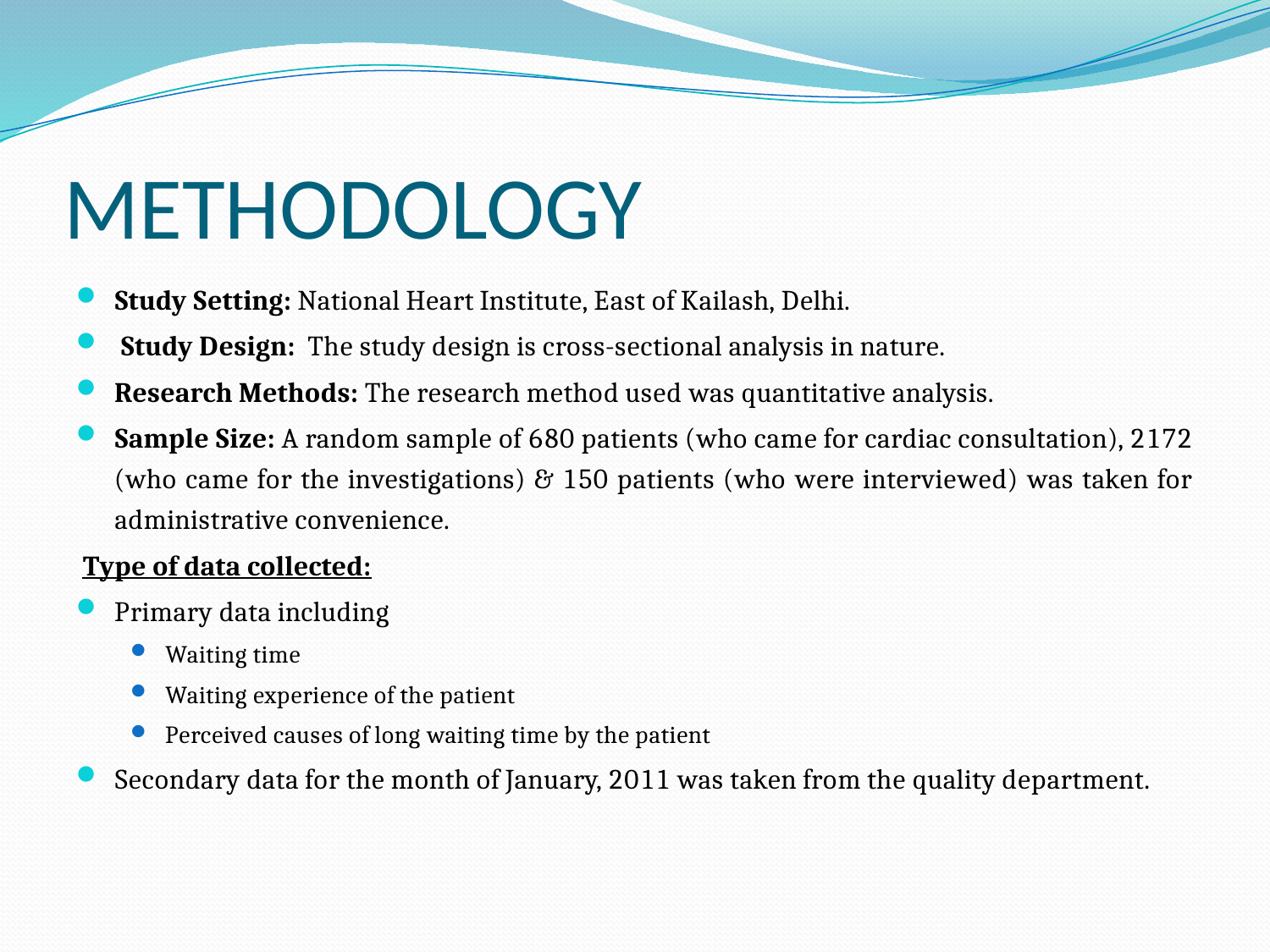

# METHODOLOGY
Study Setting: National Heart Institute, East of Kailash, Delhi.
 Study Design:  The study design is cross-sectional analysis in nature.
Research Methods: The research method used was quantitative analysis.
Sample Size: A random sample of 680 patients (who came for cardiac consultation), 2172 (who came for the investigations) & 150 patients (who were interviewed) was taken for administrative convenience.
 Type of data collected:
Primary data including
Waiting time
Waiting experience of the patient
Perceived causes of long waiting time by the patient
Secondary data for the month of January, 2011 was taken from the quality department.